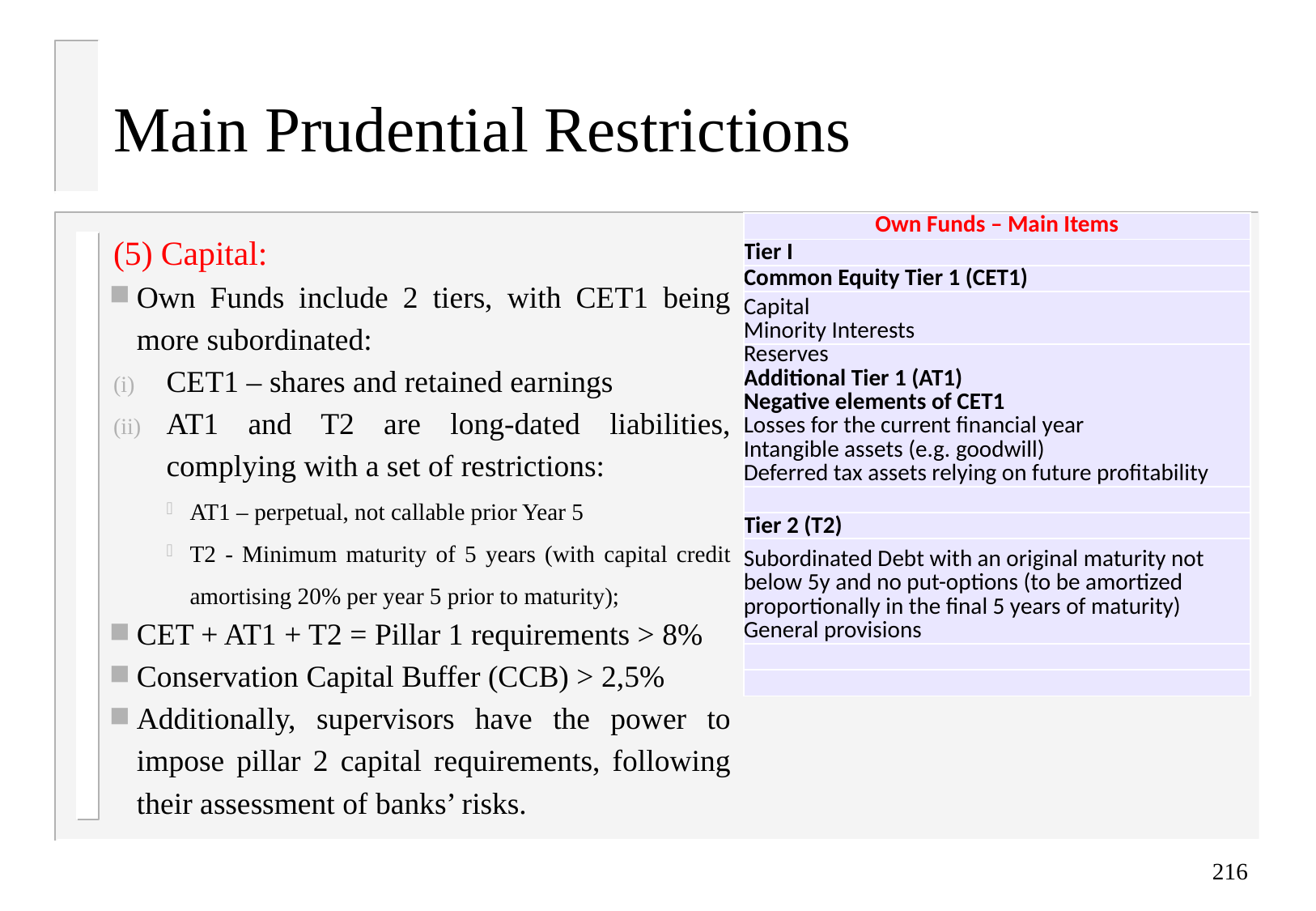

# Main Prudential Restrictions
| Own Funds – Main Items |
| --- |
| Tier I |
| Common Equity Tier 1 (CET1) |
| Capital Minority Interests |
| Reserves Additional Tier 1 (AT1) Negative elements of CET1 Losses for the current financial year Intangible assets (e.g. goodwill) Deferred tax assets relying on future profitability |
|  |
| Tier 2 (T2) |
| Subordinated Debt with an original maturity not below 5y and no put-options (to be amortized proportionally in the final 5 years of maturity) General provisions |
|  |
|  |
(5)	Capital:
Own Funds include 2 tiers, with CET1 being more subordinated:
CET1 – shares and retained earnings
AT1 and T2 are long-dated liabilities, complying with a set of restrictions:
AT1 – perpetual, not callable prior Year 5
T2 - Minimum maturity of 5 years (with capital credit amortising 20% per year 5 prior to maturity);
CET + AT1 + T2 = Pillar 1 requirements > 8%
Conservation Capital Buffer (CCB) > 2,5%
Additionally, supervisors have the power to impose pillar 2 capital requirements, following their assessment of banks’ risks.
216